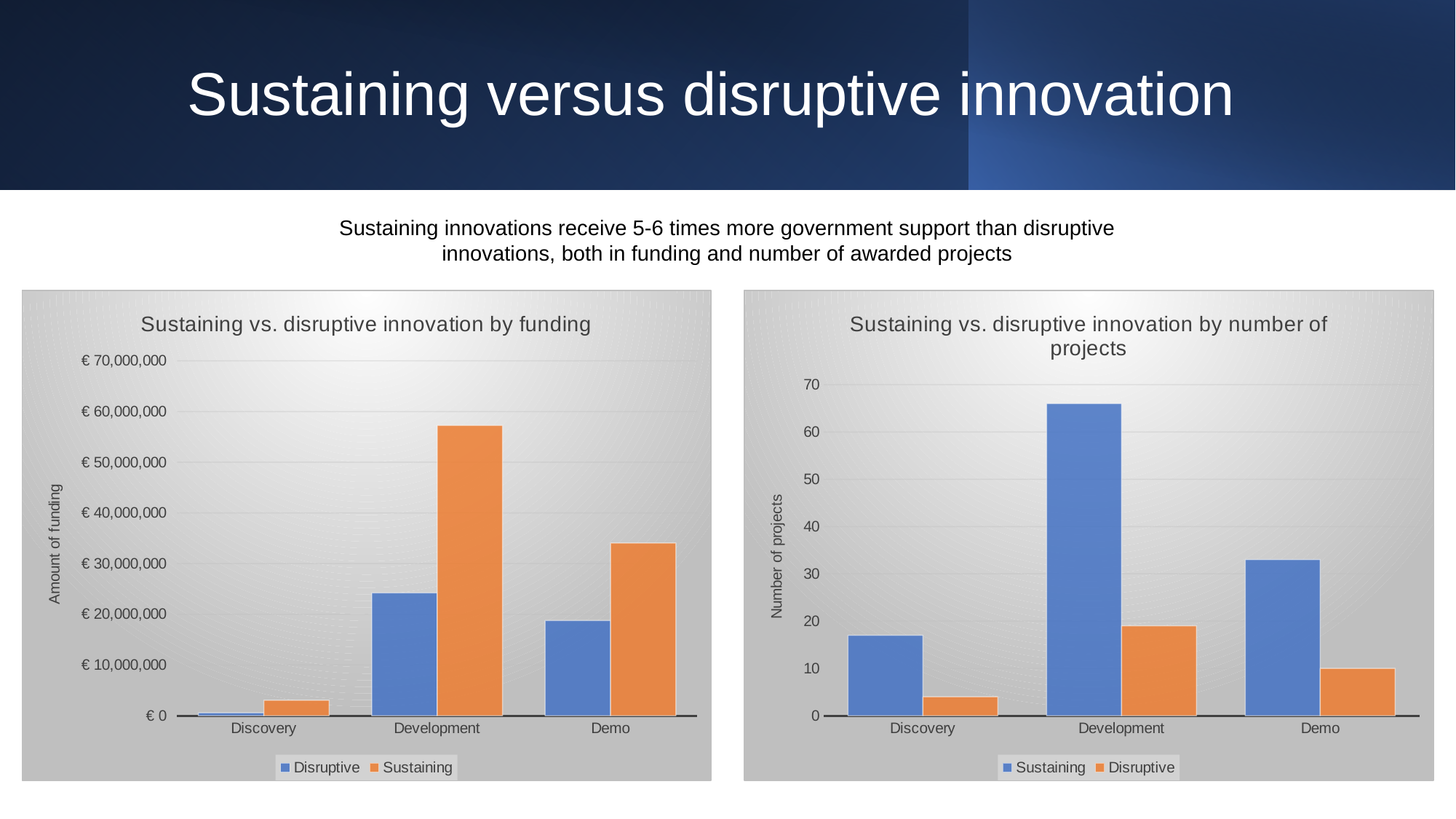

# Sustaining versus disruptive innovation
Sustaining innovations receive 5-6 times more government support than disruptive innovations, both in funding and number of awarded projects

### Chart: Sustaining vs. disruptive innovation by number of projects

| Category | Sustaining | Disruptive |
|---|---|---|
| Discovery | 17.0 | 4.0 |
| Development | 66.0 | 19.0 |
| Demo | 33.0 | 10.0 |

### Chart: Sustaining vs. disruptive innovation by funding

| Category | Disruptive | Sustaining |
|---|---|---|
| Discovery | 564998.0 | 3039978.0 |
| Development | 24225028.0 | 57264653.0 |
| Demo | 18772051.0 | 34057112.0 |